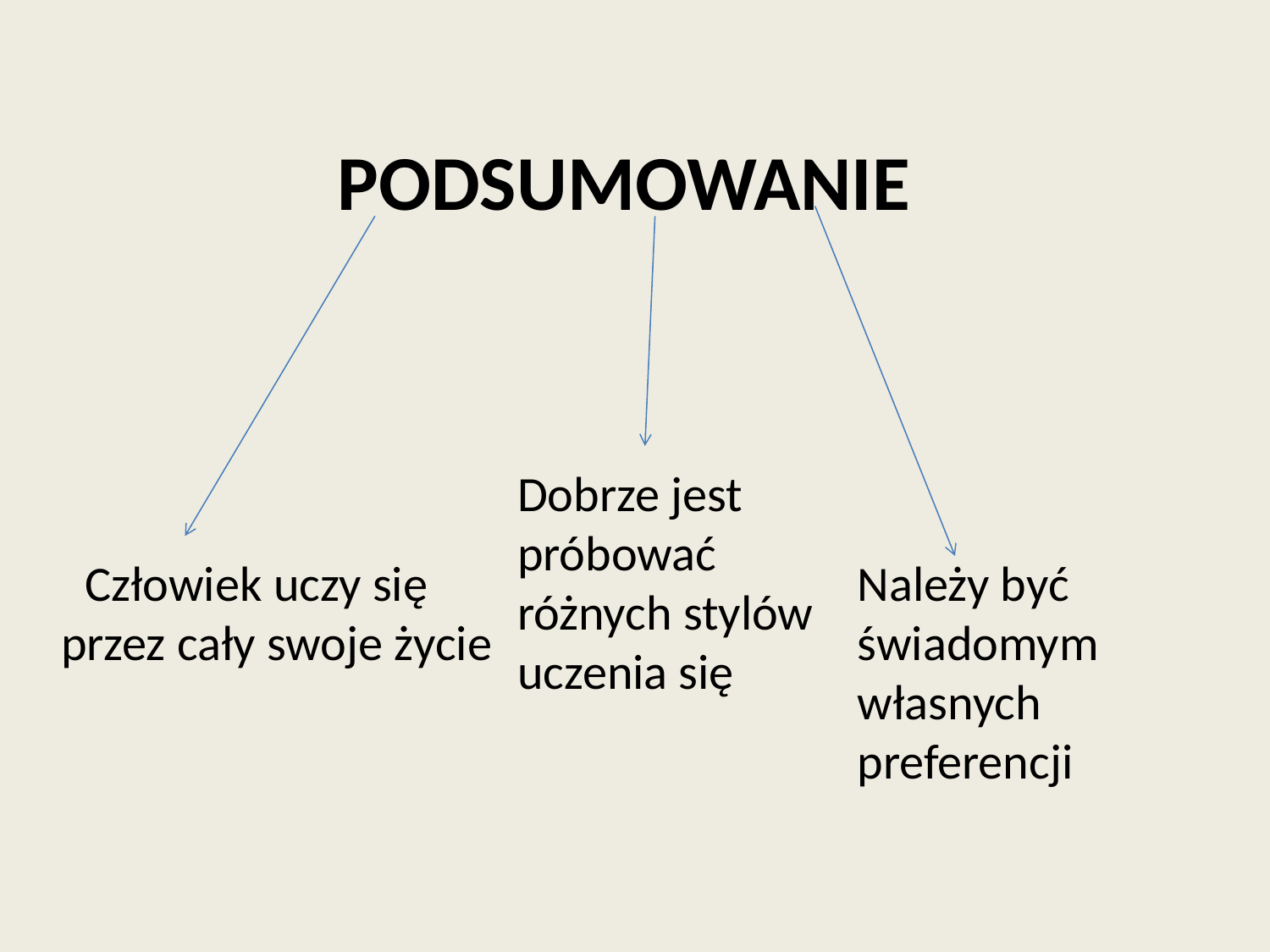

PODSUMOWANIE
Dobrze jest próbować różnych stylów   uczenia się
        Człowiek uczy się
   przez cały swoje życie
Należy być świadomym własnych preferencji